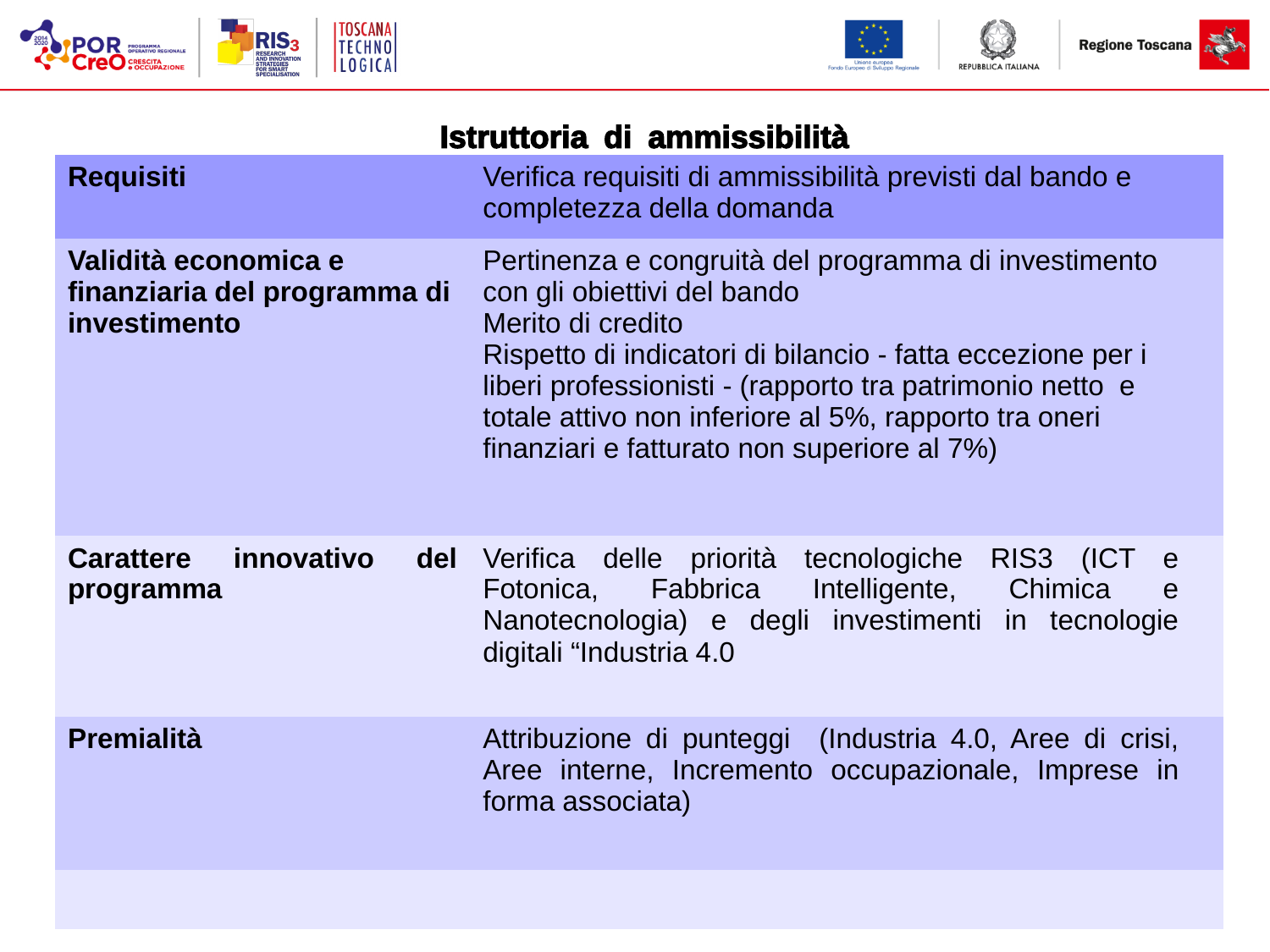

Istruttoria di ammissibilità

| Requisiti | Verifica requisiti di ammissibilità previsti dal bando e completezza della domanda |  |
| --- | --- | --- |
| Validità economica e finanziaria del programma di investimento | Pertinenza e congruità del programma di investimento con gli obiettivi del bando Merito di credito Rispetto di indicatori di bilancio - fatta eccezione per i liberi professionisti - (rapporto tra patrimonio netto e totale attivo non inferiore al 5%, rapporto tra oneri finanziari e fatturato non superiore al 7%) |  |
| Carattere innovativo del programma | Verifica delle priorità tecnologiche RIS3 (ICT e Fotonica, Fabbrica Intelligente, Chimica e Nanotecnologia) e degli investimenti in tecnologie digitali “Industria 4.0 |  |
| Premialità | Attribuzione di punteggi (Industria 4.0, Aree di crisi, Aree interne, Incremento occupazionale, Imprese in forma associata) |  |
|  |  |  |